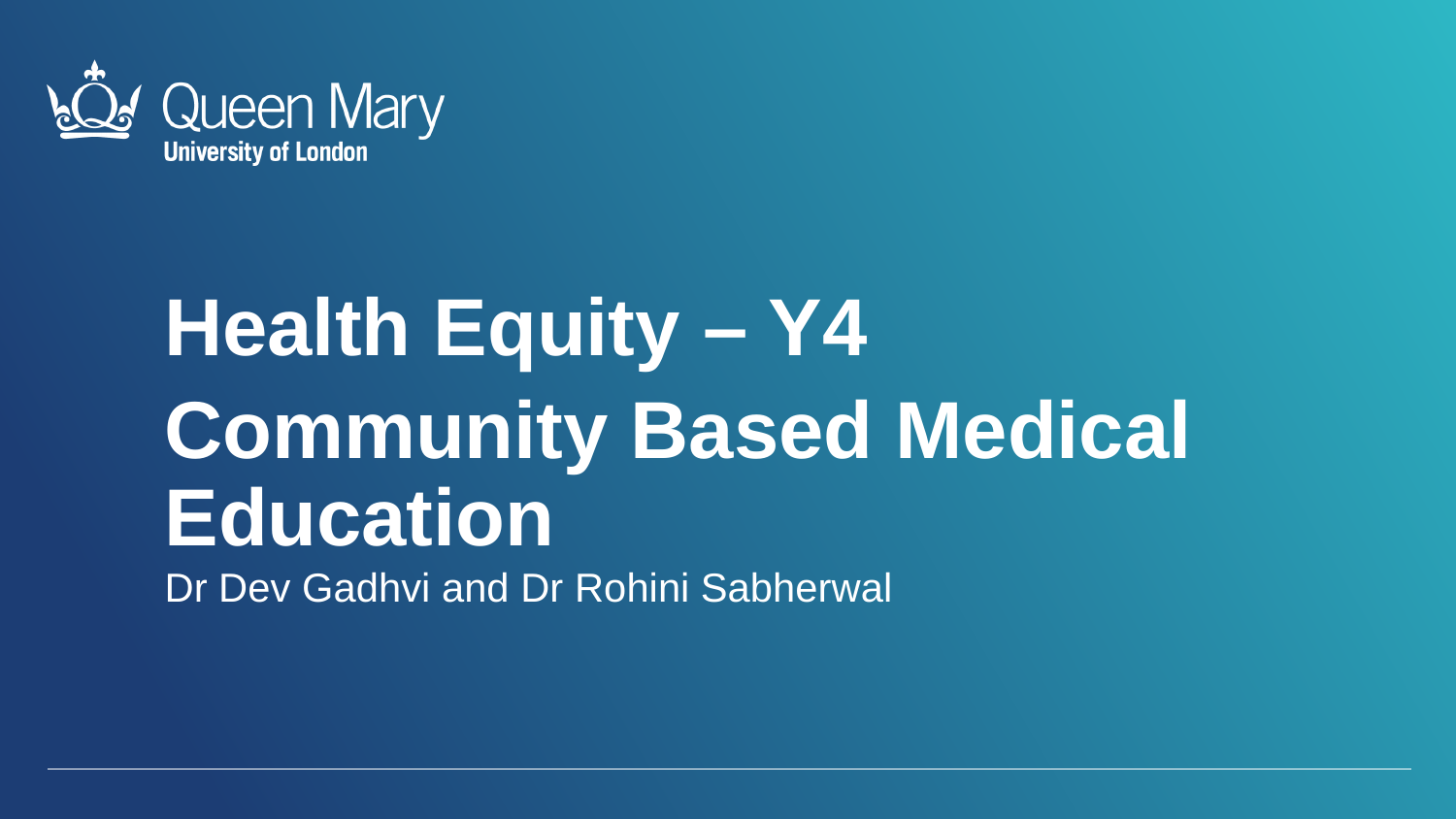

Health Equity – Y4
Community Based Medical Education
Dr Dev Gadhvi and Dr Rohini Sabherwal